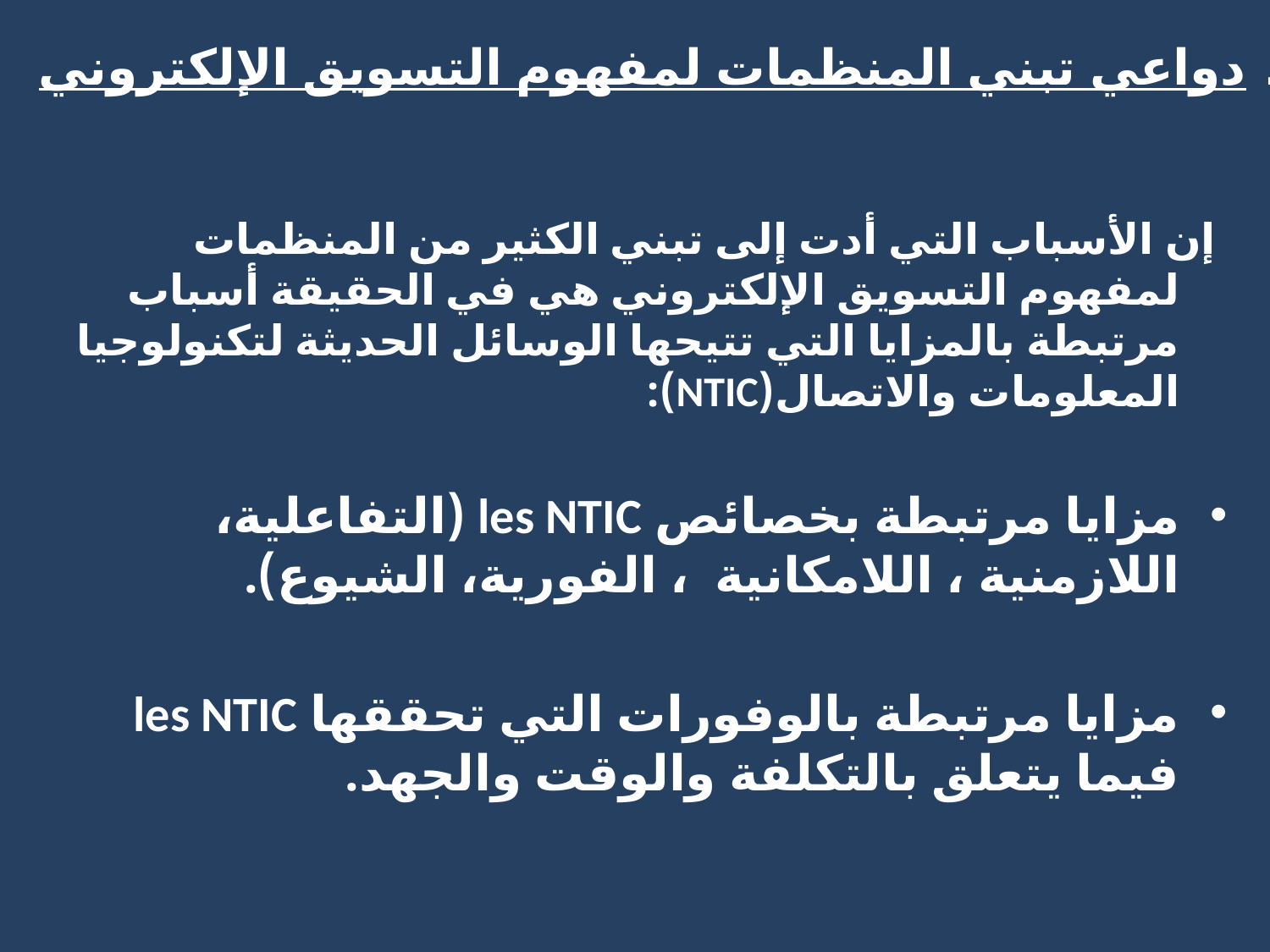

إن الأسباب التي أدت إلى تبني الكثير من المنظمات لمفهوم التسويق الإلكتروني هي في الحقيقة أسباب مرتبطة بالمزايا التي تتيحها الوسائل الحديثة لتكنولوجيا المعلومات والاتصال(NTIC):

مزايا مرتبطة بخصائص les NTIC (التفاعلية، اللازمنية ، اللامكانية  ، الفورية، الشيوع).

مزايا مرتبطة بالوفورات التي تحققها les NTIC فيما يتعلق بالتكلفة والوقت والجهد.

دواعي تبني المنظمات لمفهوم التسويق الإلكتروني